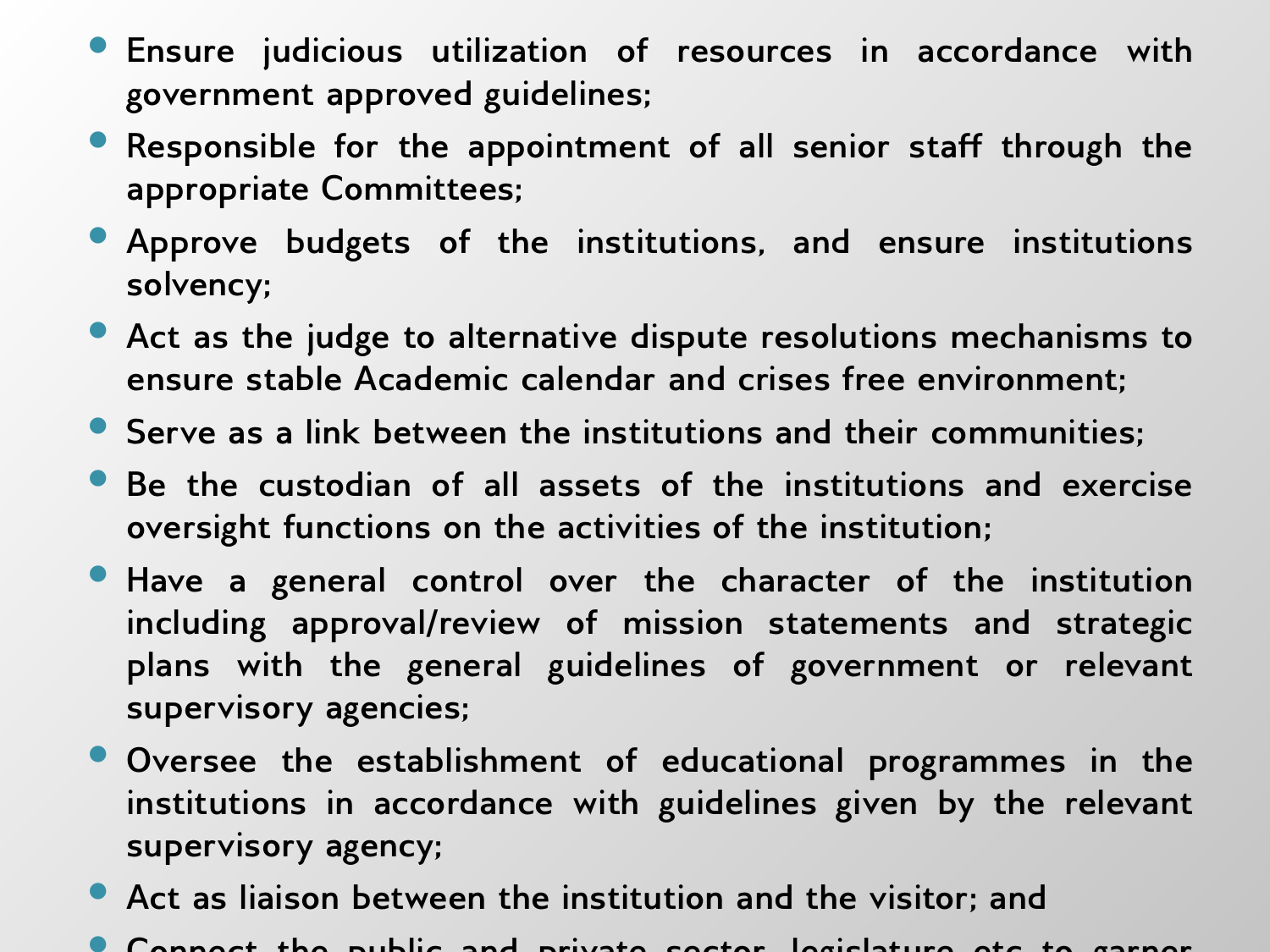

Ensure judicious utilization of resources in accordance with government approved guidelines;
Responsible for the appointment of all senior staff through the appropriate Committees;
Approve budgets of the institutions, and ensure institutions solvency;
Act as the judge to alternative dispute resolutions mechanisms to ensure stable Academic calendar and crises free environment;
Serve as a link between the institutions and their communities;
Be the custodian of all assets of the institutions and exercise oversight functions on the activities of the institution;
Have a general control over the character of the institution including approval/review of mission statements and strategic plans with the general guidelines of government or relevant supervisory agencies;
Oversee the establishment of educational programmes in the institutions in accordance with guidelines given by the relevant supervisory agency;
Act as liaison between the institution and the visitor; and
Connect the public and private sector, legislature etc to garner financial support or political sympathy on related issues that will assist the College.